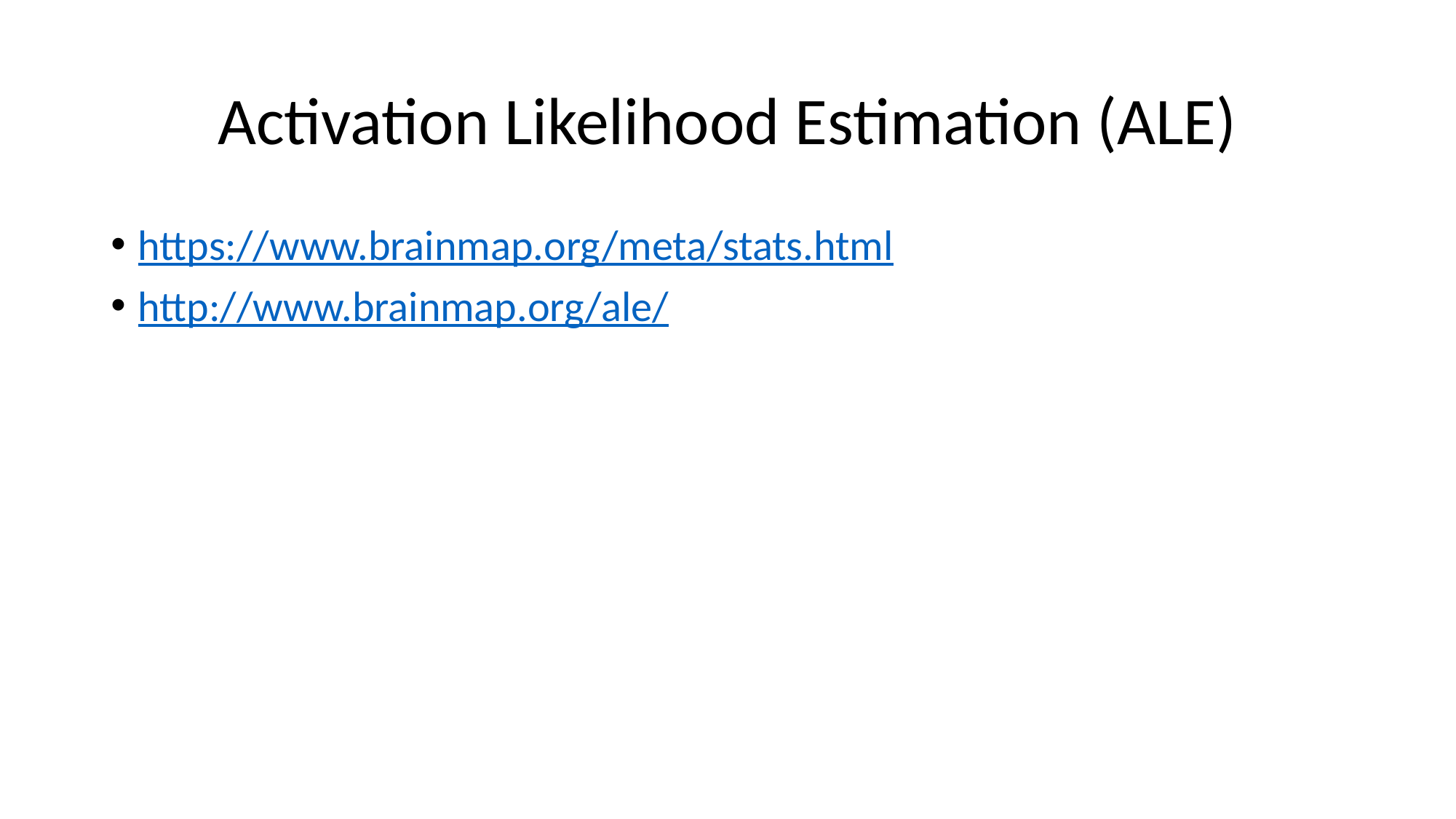

# Activation Likelihood Estimation (ALE)
https://www.brainmap.org/meta/stats.html
http://www.brainmap.org/ale/